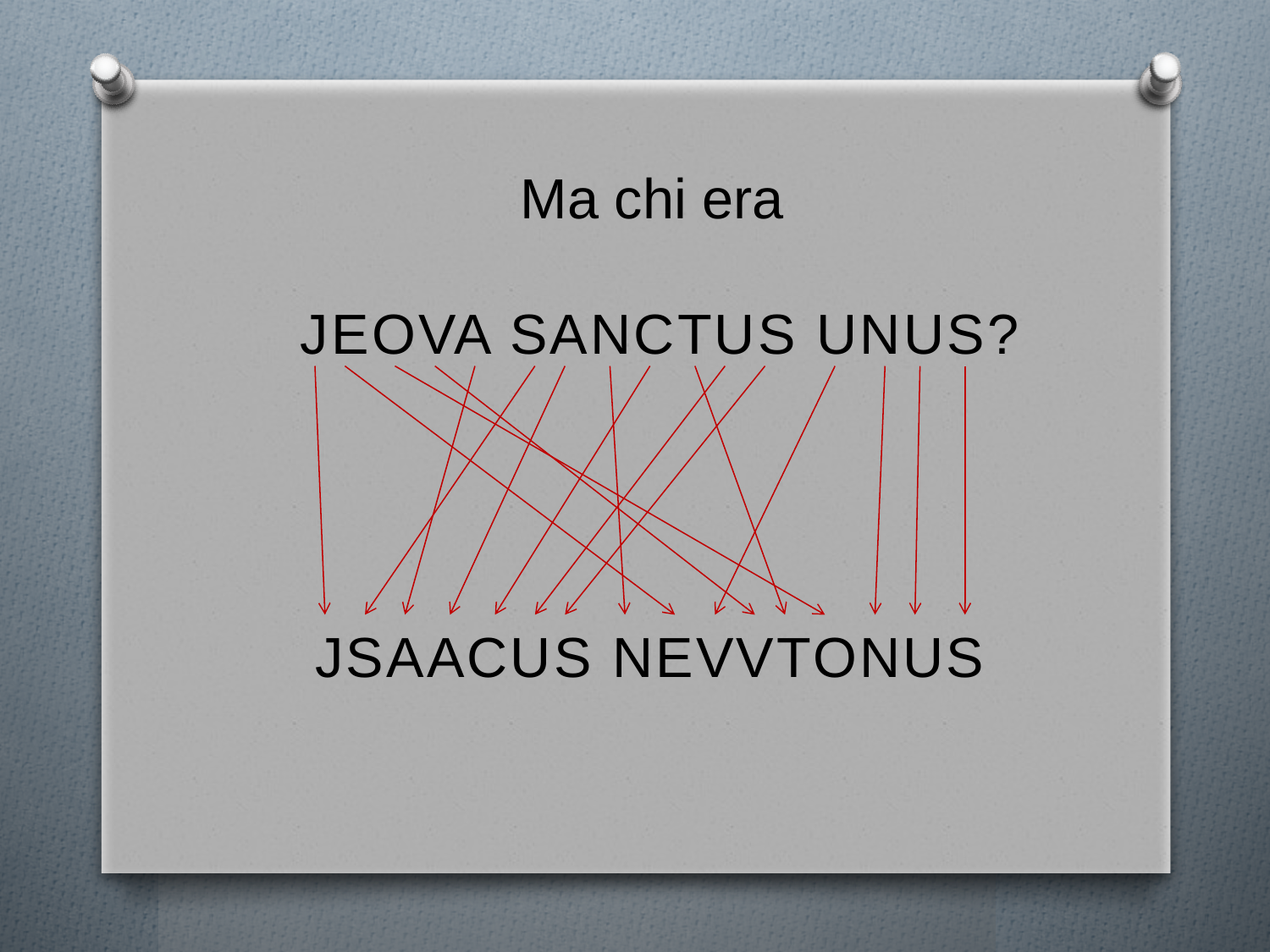

Ma chi era

JEOVA SANCTUS UNUS?

JSAACUS NEVVTONUS